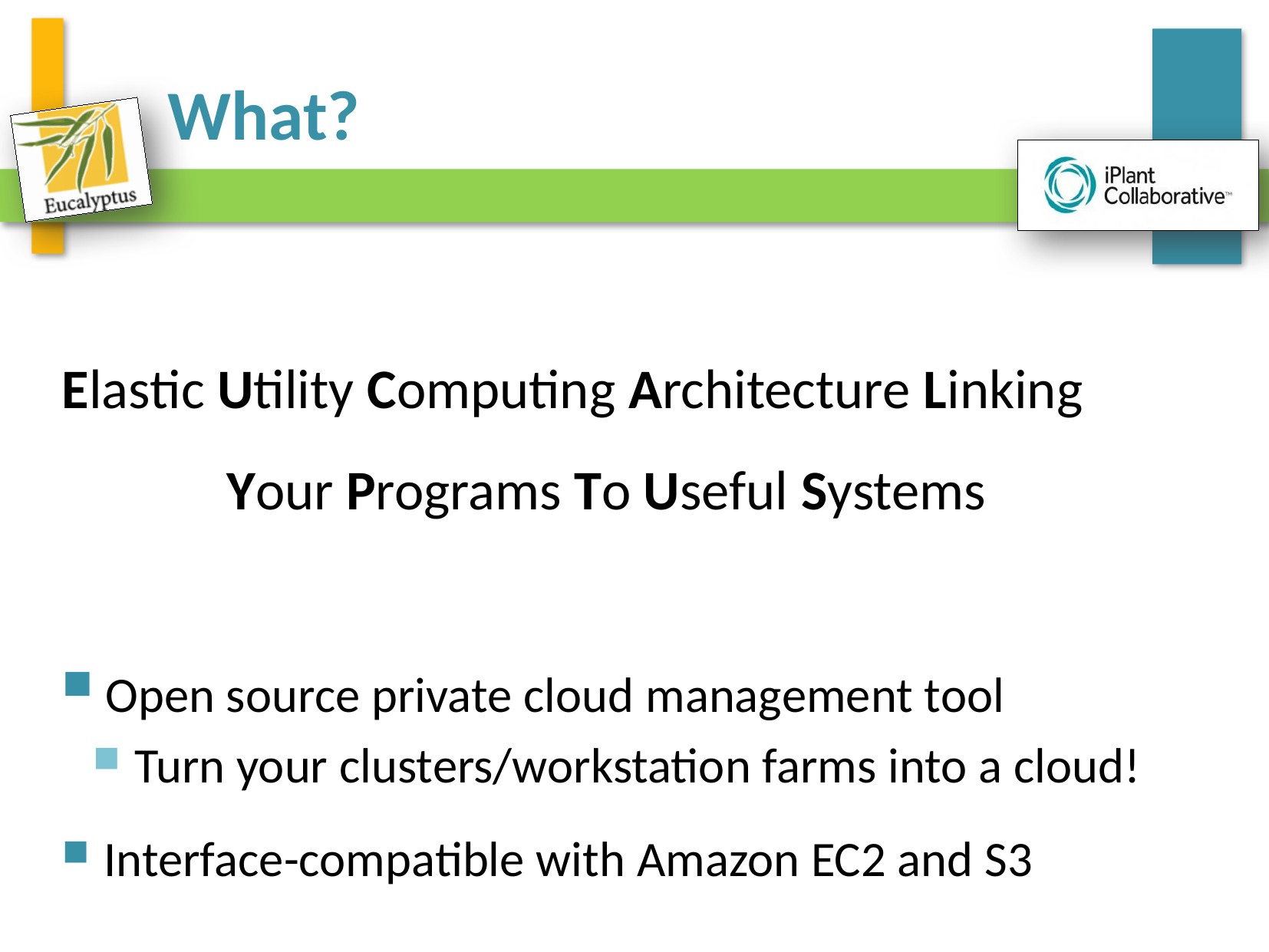

# What?

Elastic Utility Computing Architecture Linking
             Your Programs To Useful Systems

 Open source private cloud management tool
 Turn your clusters/workstation farms into a cloud!
 Interface-compatible with Amazon EC2 and S3